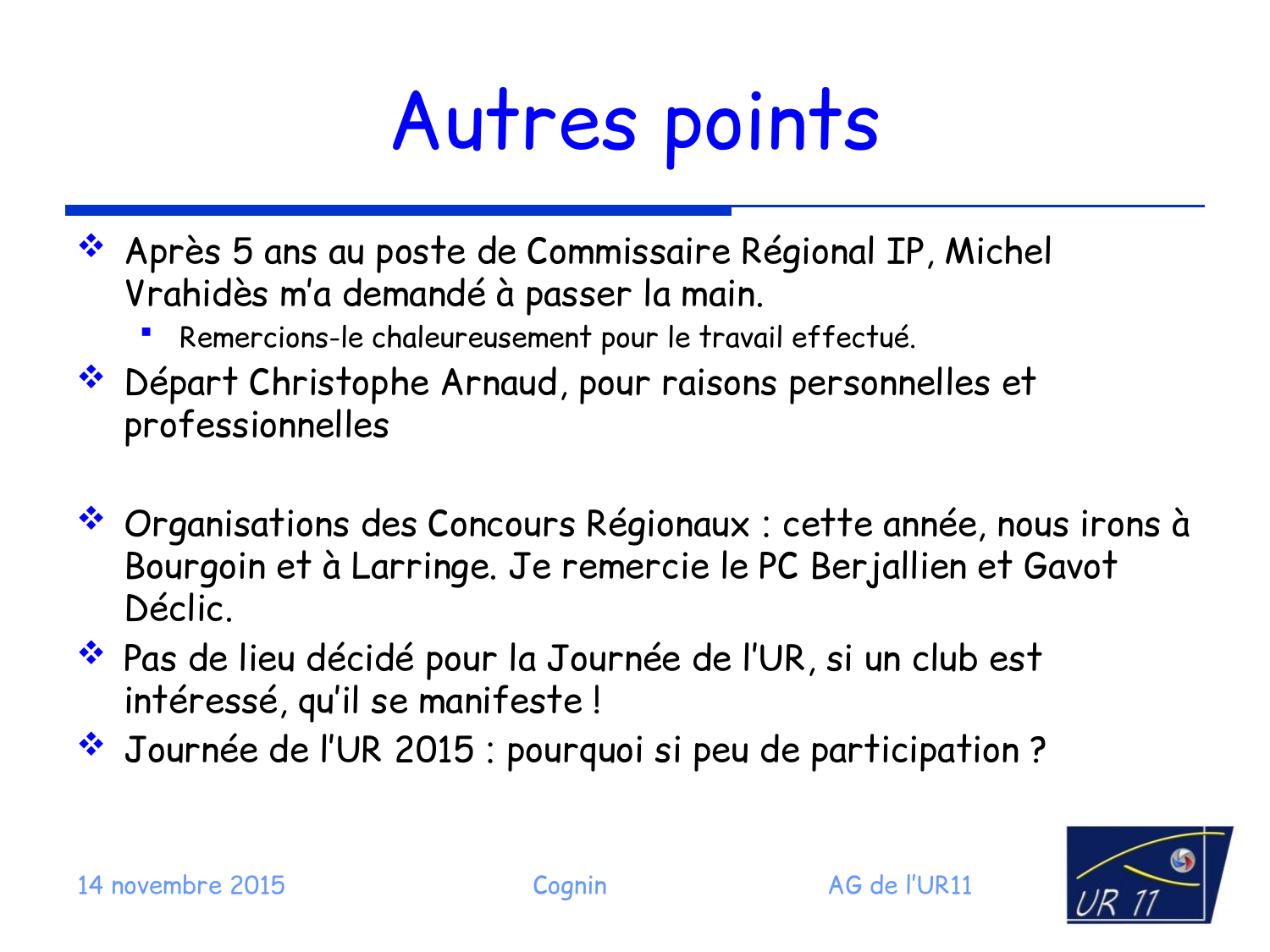

# Autres points
Après 5 ans au poste de Commissaire Régional IP, Michel Vrahidès m’a demandé à passer la main.
Remercions-le chaleureusement pour le travail effectué.
Départ Christophe Arnaud, pour raisons personnelles et professionnelles

Organisations des Concours Régionaux : cette année, nous irons à Bourgoin et à Larringe. Je remercie le PC Berjallien et Gavot Déclic.
Pas de lieu décidé pour la Journée de l’UR, si un club est intéressé, qu’il se manifeste !
Journée de l’UR 2015 : pourquoi si peu de participation ?